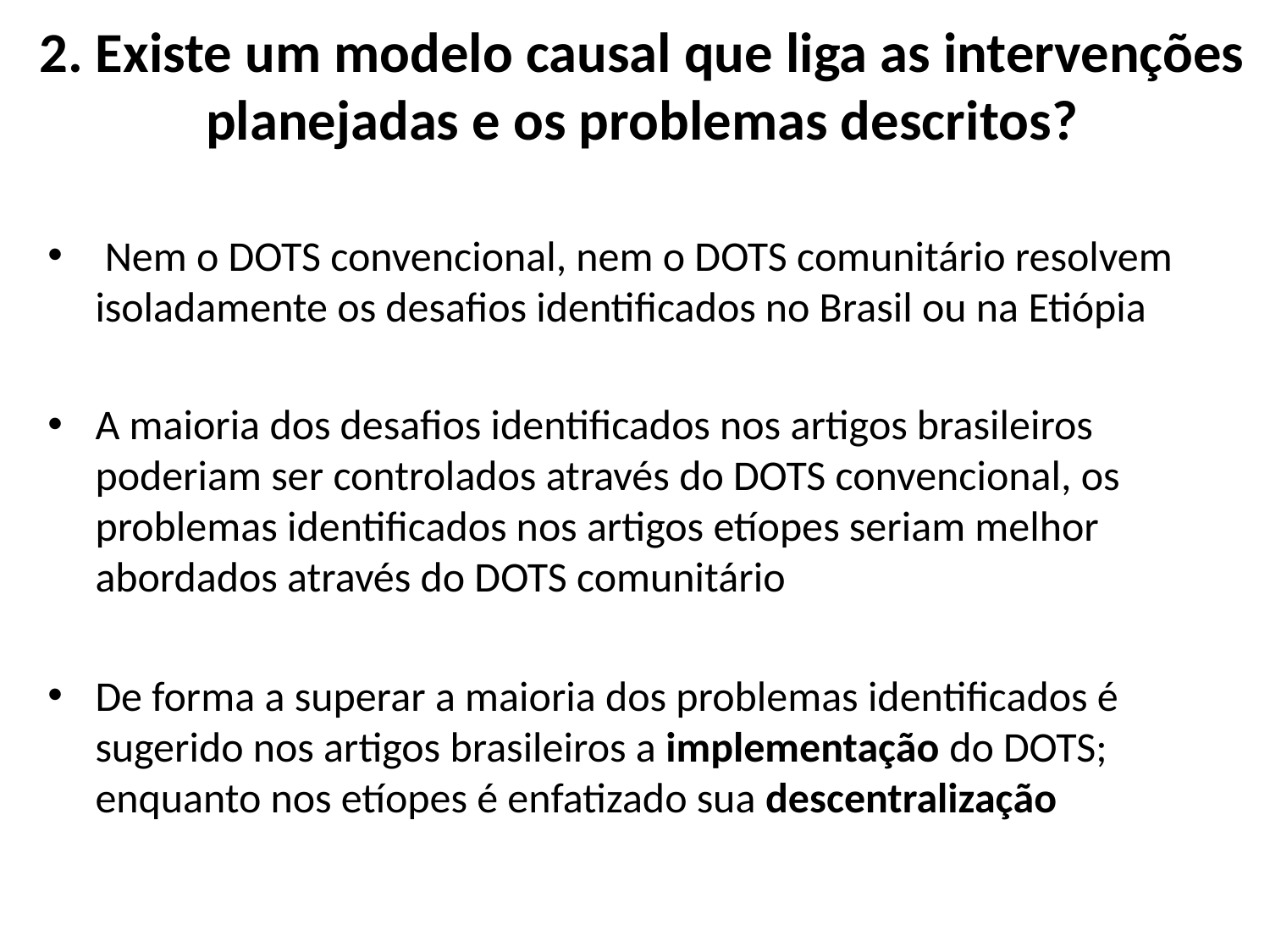

# 2. Existe um modelo causal que liga as intervenções planejadas e os problemas descritos?
 Nem o DOTS convencional, nem o DOTS comunitário resolvem isoladamente os desafios identificados no Brasil ou na Etiópia

A maioria dos desafios identificados nos artigos brasileiros poderiam ser controlados através do DOTS convencional, os problemas identificados nos artigos etíopes seriam melhor abordados através do DOTS comunitário

De forma a superar a maioria dos problemas identificados é sugerido nos artigos brasileiros a implementação do DOTS; enquanto nos etíopes é enfatizado sua descentralização